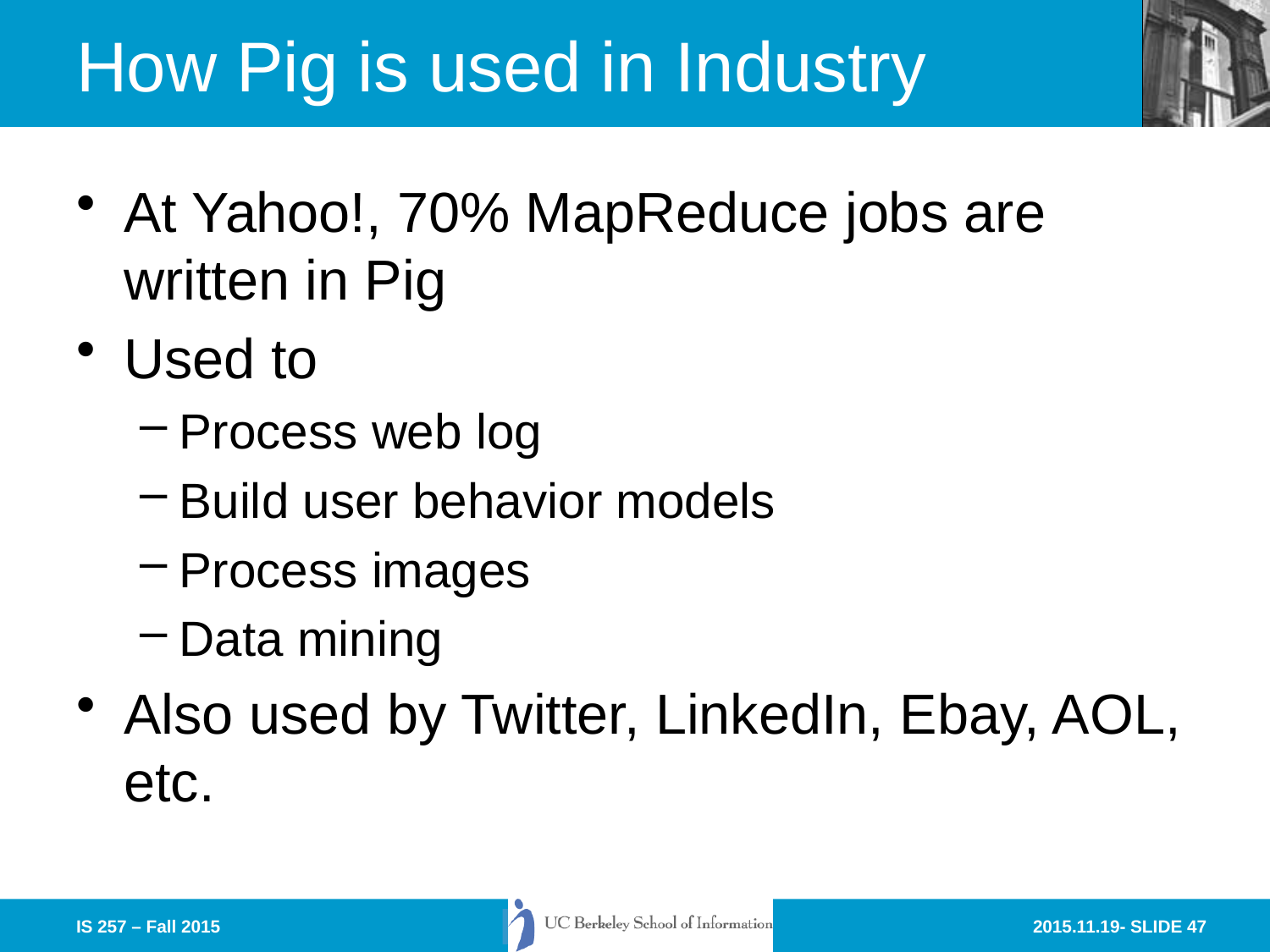

# How Pig is used in Industry
At Yahoo!, 70% MapReduce jobs are written in Pig
Used to
Process web log
Build user behavior models
Process images
Data mining
Also used by Twitter, LinkedIn, Ebay, AOL, etc.
IS 257 – Fall 2015